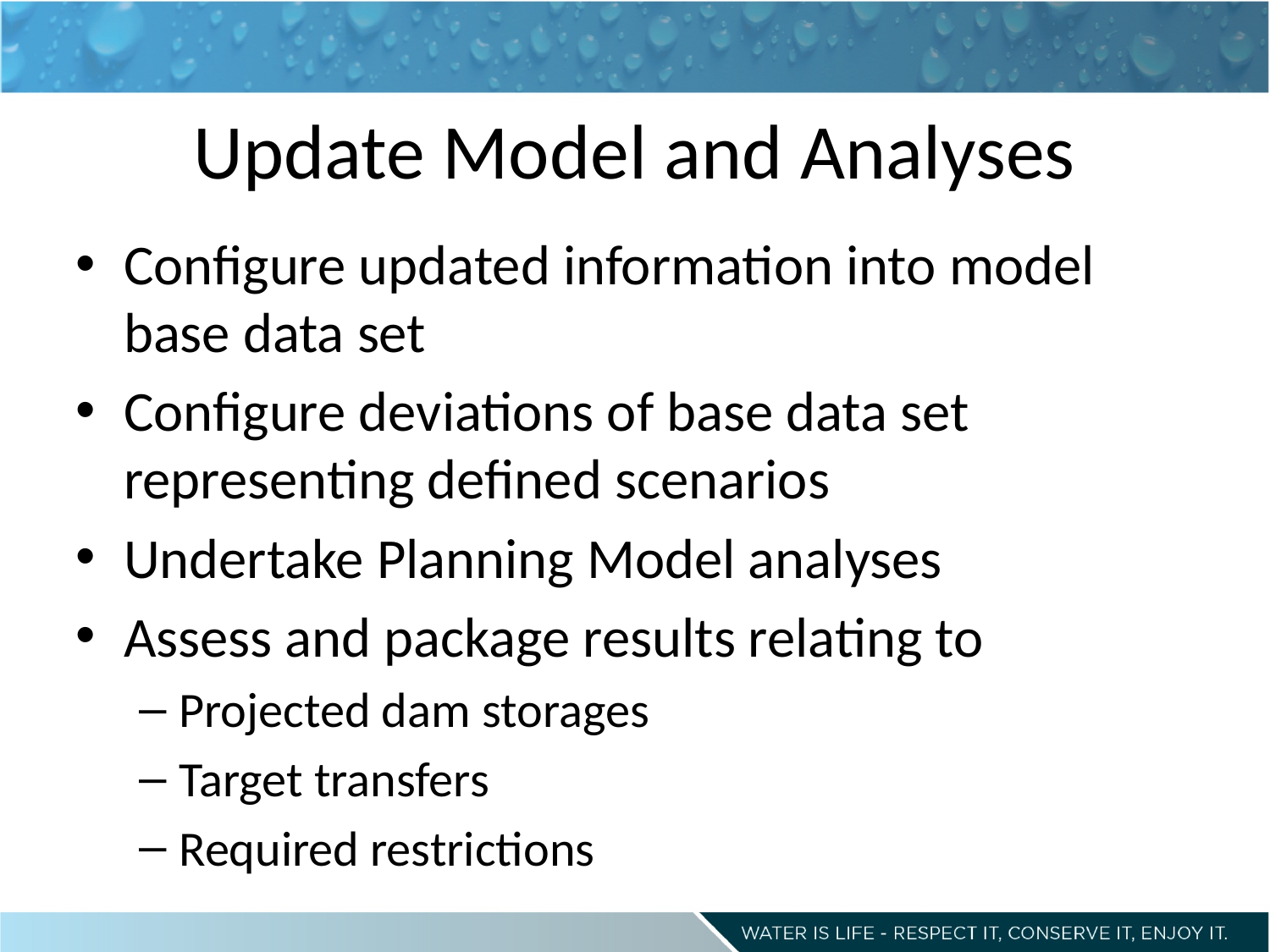

# Update Model and Analyses
Configure updated information into model base data set
Configure deviations of base data set representing defined scenarios
Undertake Planning Model analyses
Assess and package results relating to
Projected dam storages
Target transfers
Required restrictions